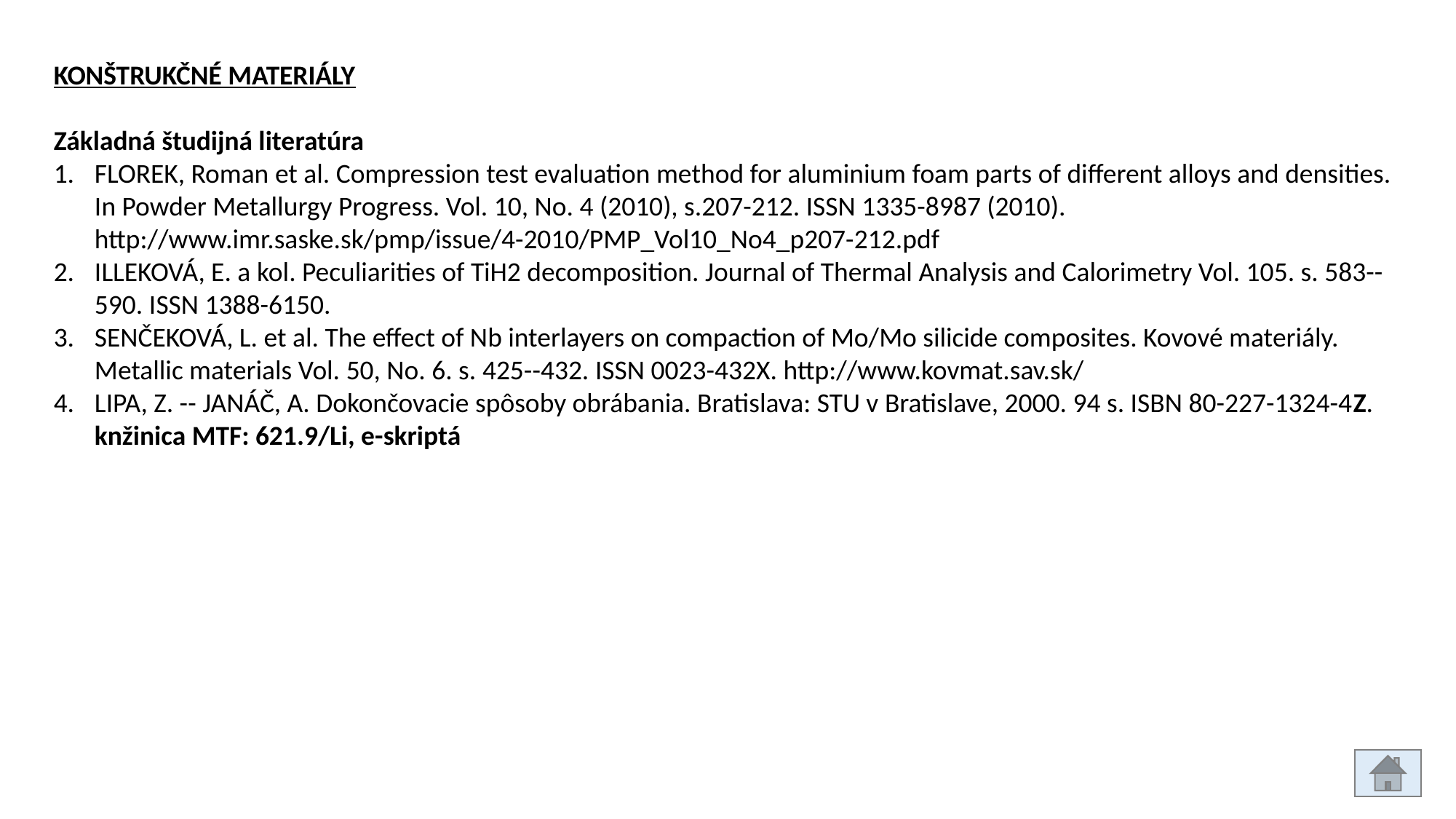

KONŠTRUKČNÉ MATERIÁLY

Základná študijná literatúra
FLOREK, Roman et al. Compression test evaluation method for aluminium foam parts of different alloys and densities. In Powder Metallurgy Progress. Vol. 10, No. 4 (2010), s.207-212. ISSN 1335-8987 (2010). http://www.imr.saske.sk/pmp/issue/4-2010/PMP_Vol10_No4_p207-212.pdf
ILLEKOVÁ, E. a kol. Peculiarities of TiH2 decomposition. Journal of Thermal Analysis and Calorimetry Vol. 105. s. 583--590. ISSN 1388-6150.
SENČEKOVÁ, L. et al. The effect of Nb interlayers on compaction of Mo/Mo silicide composites. Kovové materiály. Metallic materials Vol. 50, No. 6. s. 425--432. ISSN 0023-432X. http://www.kovmat.sav.sk/
LIPA, Z. -- JANÁČ, A. Dokončovacie spôsoby obrábania. Bratislava: STU v Bratislave, 2000. 94 s. ISBN 80-227-1324-4Z. knžinica MTF: 621.9/Li, e-skriptá